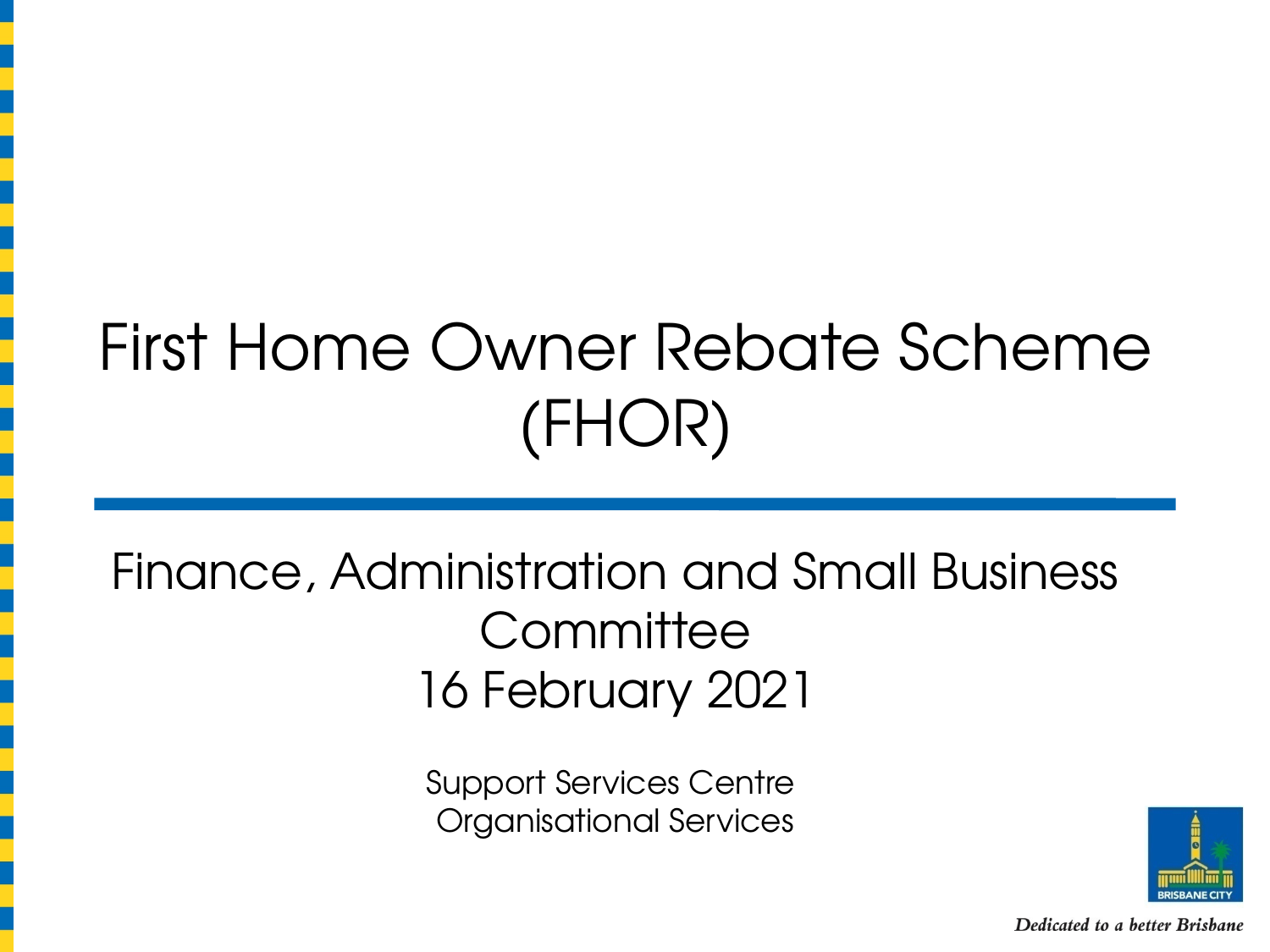

# First Home Owner Rebate Scheme (FHOR)
Finance, Administration and Small Business Committee
16 February 2021
Support Services Centre
Organisational Services